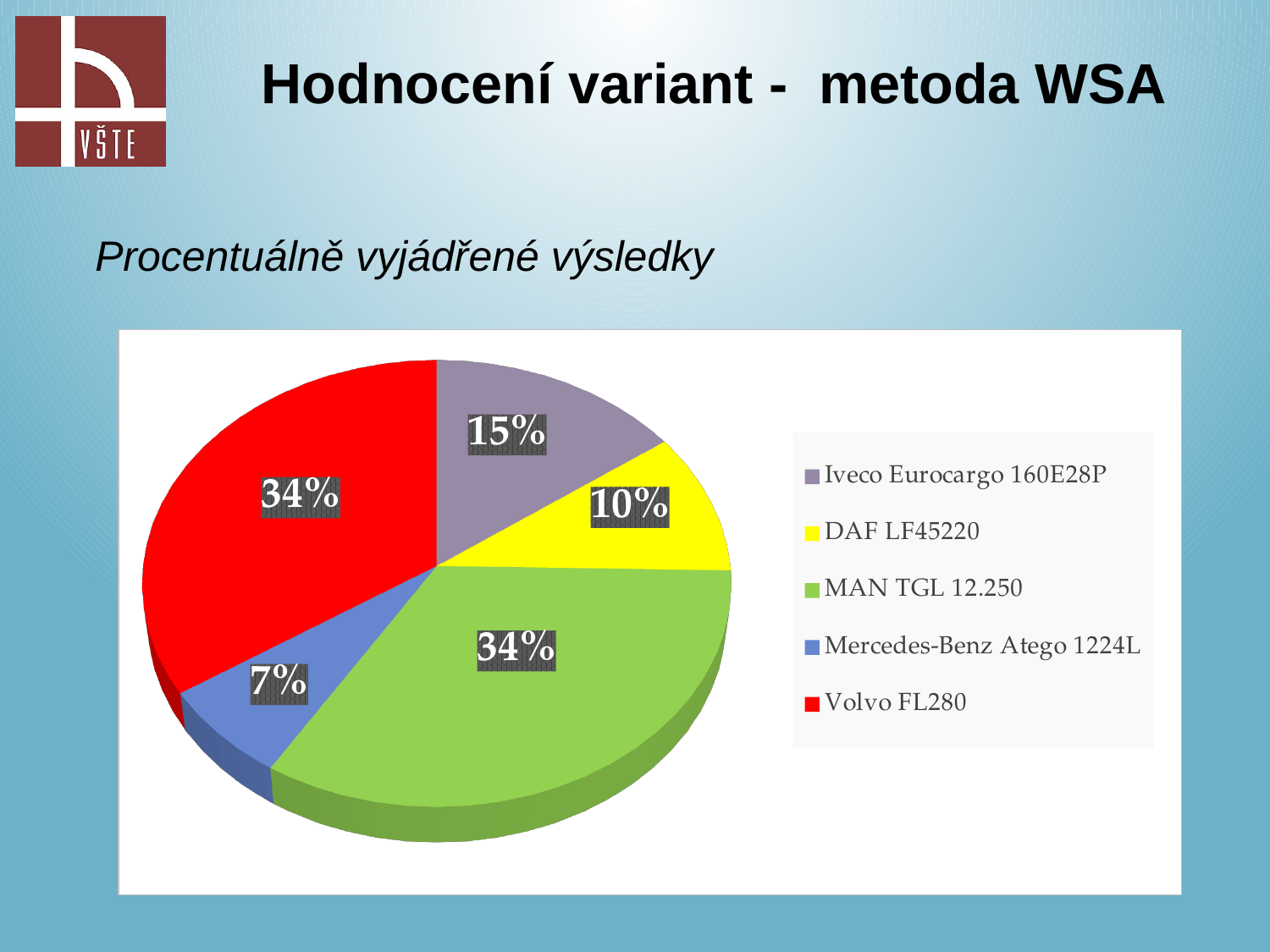

Hodnocení variant -  metoda WSA
Procentuálně vyjádřené výsledky

[unsupported chart]